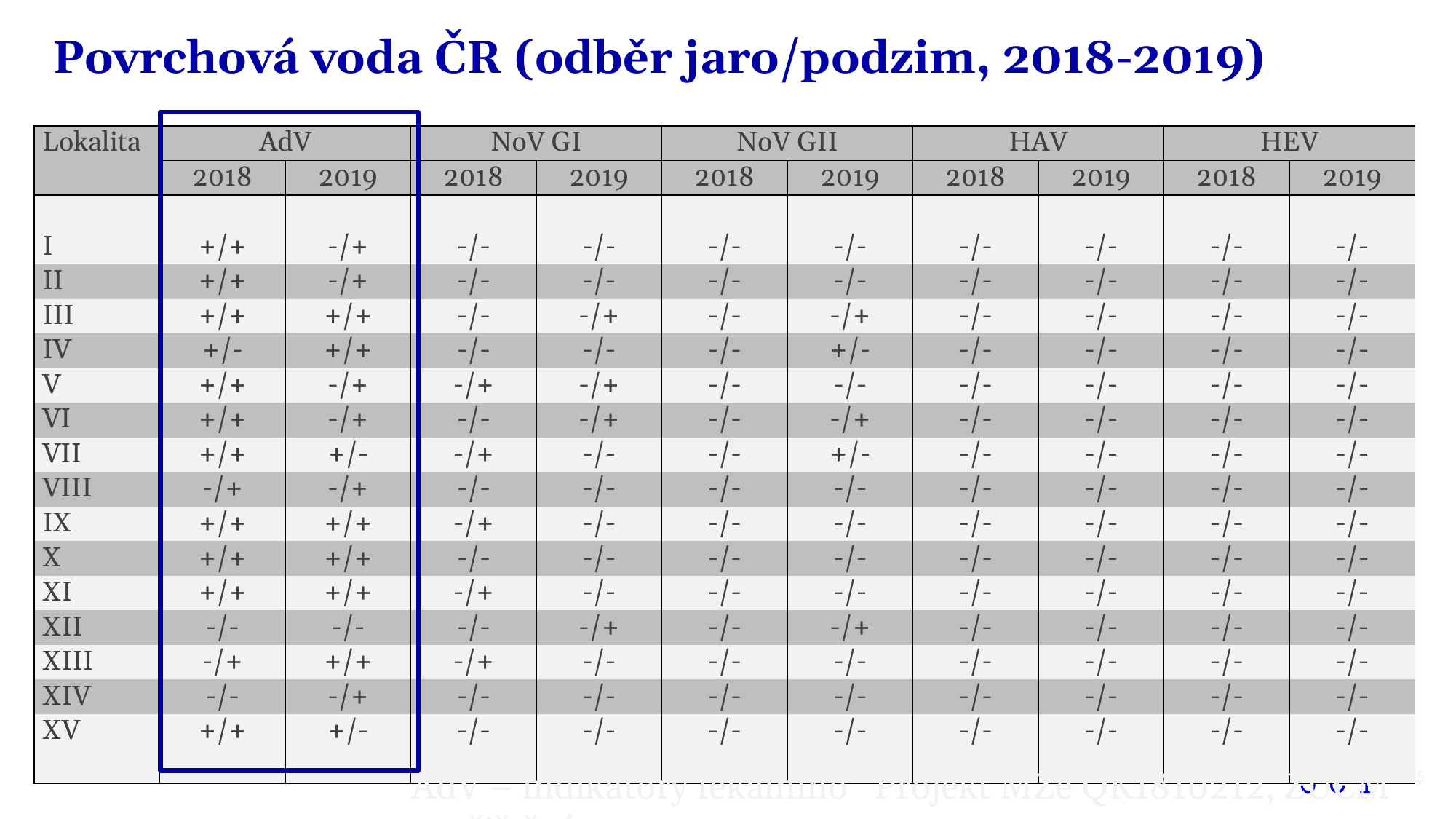

Povrchová voda ČR (odběr jaro/podzim, 2018-2019)

| Lokalita | AdV |  | NoV GI |  | NoV GII |  | HAV |  | HEV |  |
| --- | --- | --- | --- | --- | --- | --- | --- | --- | --- | --- |
|  | 2018 | 2019 | 2018 | 2019 | 2018 | 2019 | 2018 | 2019 | 2018 | 2019 |
|  |  |  |  |  |  |  |  |  |  |  |
| I | +/+ | -/+ | -/- | -/- | -/- | -/- | -/- | -/- | -/- | -/- |
| II | +/+ | -/+ | -/- | -/- | -/- | -/- | -/- | -/- | -/- | -/- |
| III | +/+ | +/+ | -/- | -/+ | -/- | -/+ | -/- | -/- | -/- | -/- |
| IV | +/- | +/+ | -/- | -/- | -/- | +/- | -/- | -/- | -/- | -/- |
| V | +/+ | -/+ | -/+ | -/+ | -/- | -/- | -/- | -/- | -/- | -/- |
| VI | +/+ | -/+ | -/- | -/+ | -/- | -/+ | -/- | -/- | -/- | -/- |
| VII | +/+ | +/- | -/+ | -/- | -/- | +/- | -/- | -/- | -/- | -/- |
| VIII | -/+ | -/+ | -/- | -/- | -/- | -/- | -/- | -/- | -/- | -/- |
| IX | +/+ | +/+ | -/+ | -/- | -/- | -/- | -/- | -/- | -/- | -/- |
| X | +/+ | +/+ | -/- | -/- | -/- | -/- | -/- | -/- | -/- | -/- |
| XI | +/+ | +/+ | -/+ | -/- | -/- | -/- | -/- | -/- | -/- | -/- |
| XII | -/- | -/- | -/- | -/+ | -/- | -/+ | -/- | -/- | -/- | -/- |
| XIII | -/+ | +/+ | -/+ | -/- | -/- | -/- | -/- | -/- | -/- | -/- |
| XIV | -/- | -/+ | -/- | -/- | -/- | -/- | -/- | -/- | -/- | -/- |
| XV | +/+ | +/- | -/- | -/- | -/- | -/- | -/- | -/- | -/- | -/- |
|  |  |  |  |  |  |  |  |  |  |  |
5
AdV – indikátory fekálního znečištění
Projekt MZe QK1810212, ZÚČM